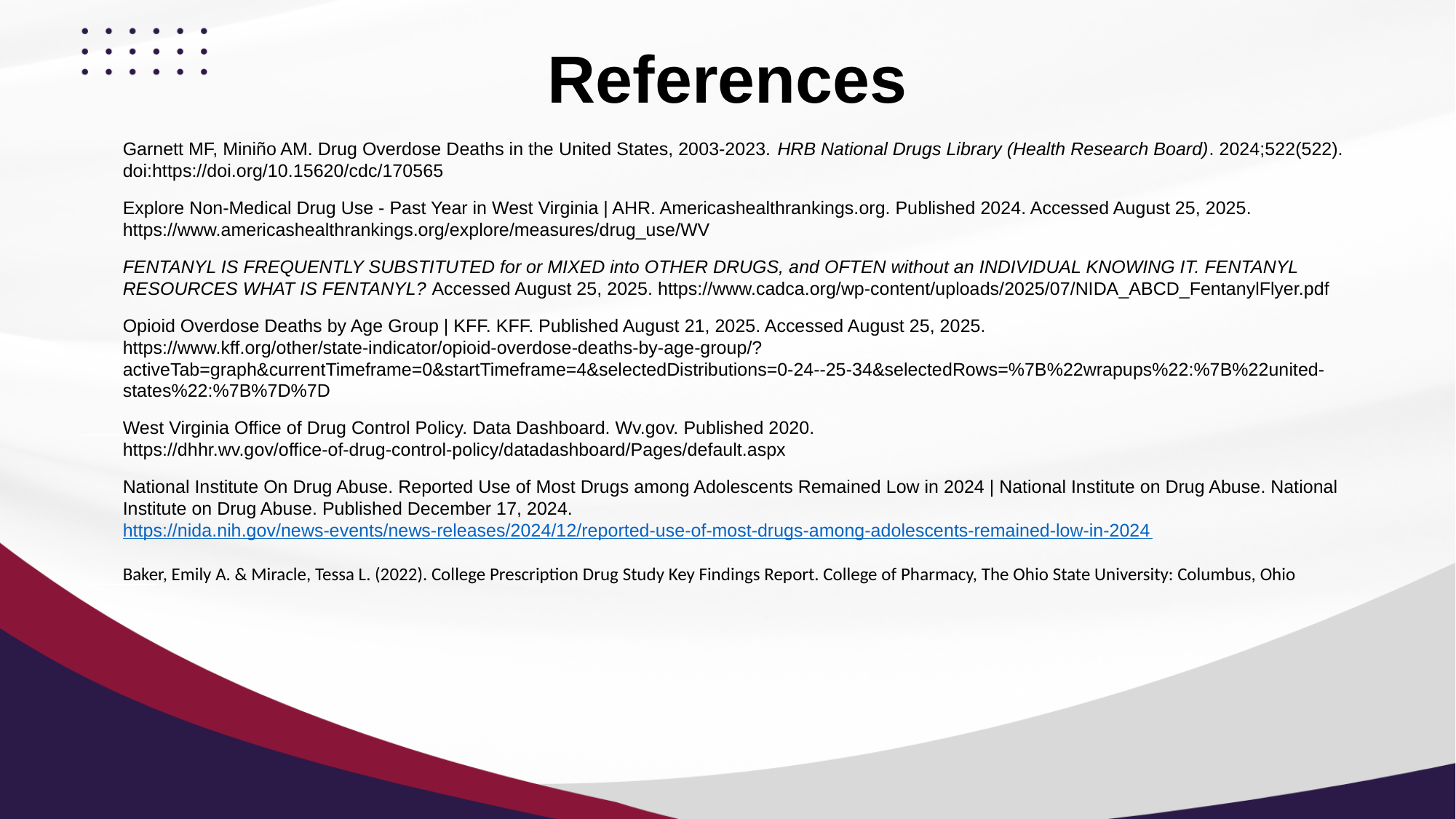

# References
Garnett MF, Miniño AM. Drug Overdose Deaths in the United States, 2003-2023. HRB National Drugs Library (Health Research Board). 2024;522(522). doi:https://doi.org/10.15620/cdc/170565
Explore Non-Medical Drug Use - Past Year in West Virginia | AHR. Americashealthrankings.org. Published 2024. Accessed August 25, 2025. https://www.americashealthrankings.org/explore/measures/drug_use/WV
FENTANYL IS FREQUENTLY SUBSTITUTED for or MIXED into OTHER DRUGS, and OFTEN without an INDIVIDUAL KNOWING IT. FENTANYL RESOURCES WHAT IS FENTANYL? Accessed August 25, 2025. https://www.cadca.org/wp-content/uploads/2025/07/NIDA_ABCD_FentanylFlyer.pdf
Opioid Overdose Deaths by Age Group | KFF. KFF. Published August 21, 2025. Accessed August 25, 2025. https://www.kff.org/other/state-indicator/opioid-overdose-deaths-by-age-group/?activeTab=graph&currentTimeframe=0&startTimeframe=4&selectedDistributions=0-24--25-34&selectedRows=%7B%22wrapups%22:%7B%22united-states%22:%7B%7D%7D
West Virginia Office of Drug Control Policy. Data Dashboard. Wv.gov. Published 2020. https://dhhr.wv.gov/office-of-drug-control-policy/datadashboard/Pages/default.aspx
National Institute On Drug Abuse. Reported Use of Most Drugs among Adolescents Remained Low in 2024 | National Institute on Drug Abuse. National Institute on Drug Abuse. Published December 17, 2024. https://nida.nih.gov/news-events/news-releases/2024/12/reported-use-of-most-drugs-among-adolescents-remained-low-in-2024

Baker, Emily A. & Miracle, Tessa L. (2022). College Prescription Drug Study Key Findings Report. College of Pharmacy, The Ohio State University: Columbus, Ohio